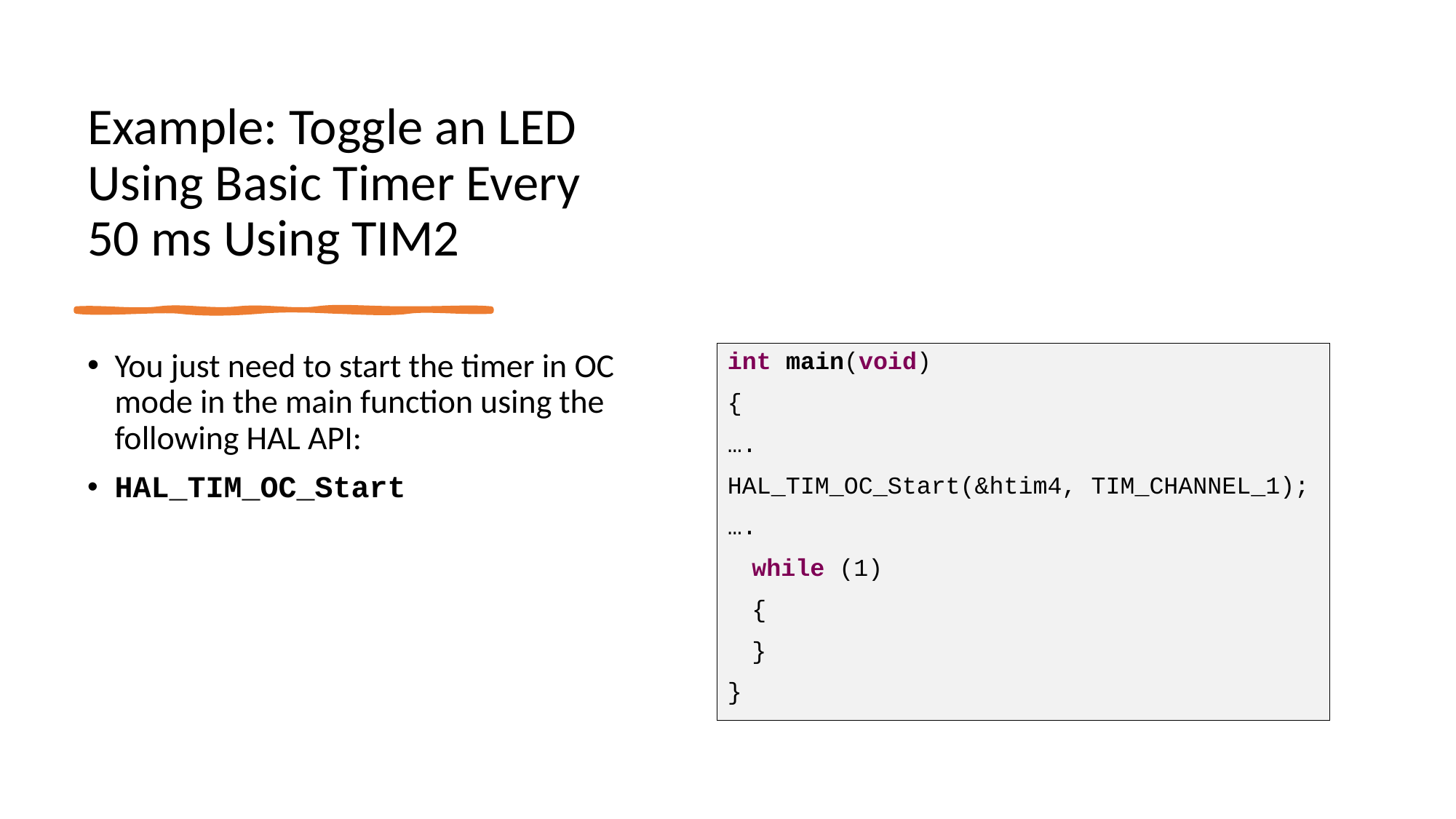

# Example: Toggle an LED Using Basic Timer Every 50 ms Using TIM2

You just need to start the timer in OC mode in the main function using the following HAL API:
HAL_TIM_OC_Start

int main(void)
{
….
HAL_TIM_OC_Start(&htim4, TIM_CHANNEL_1);
….
 while (1)
 {
 }
}